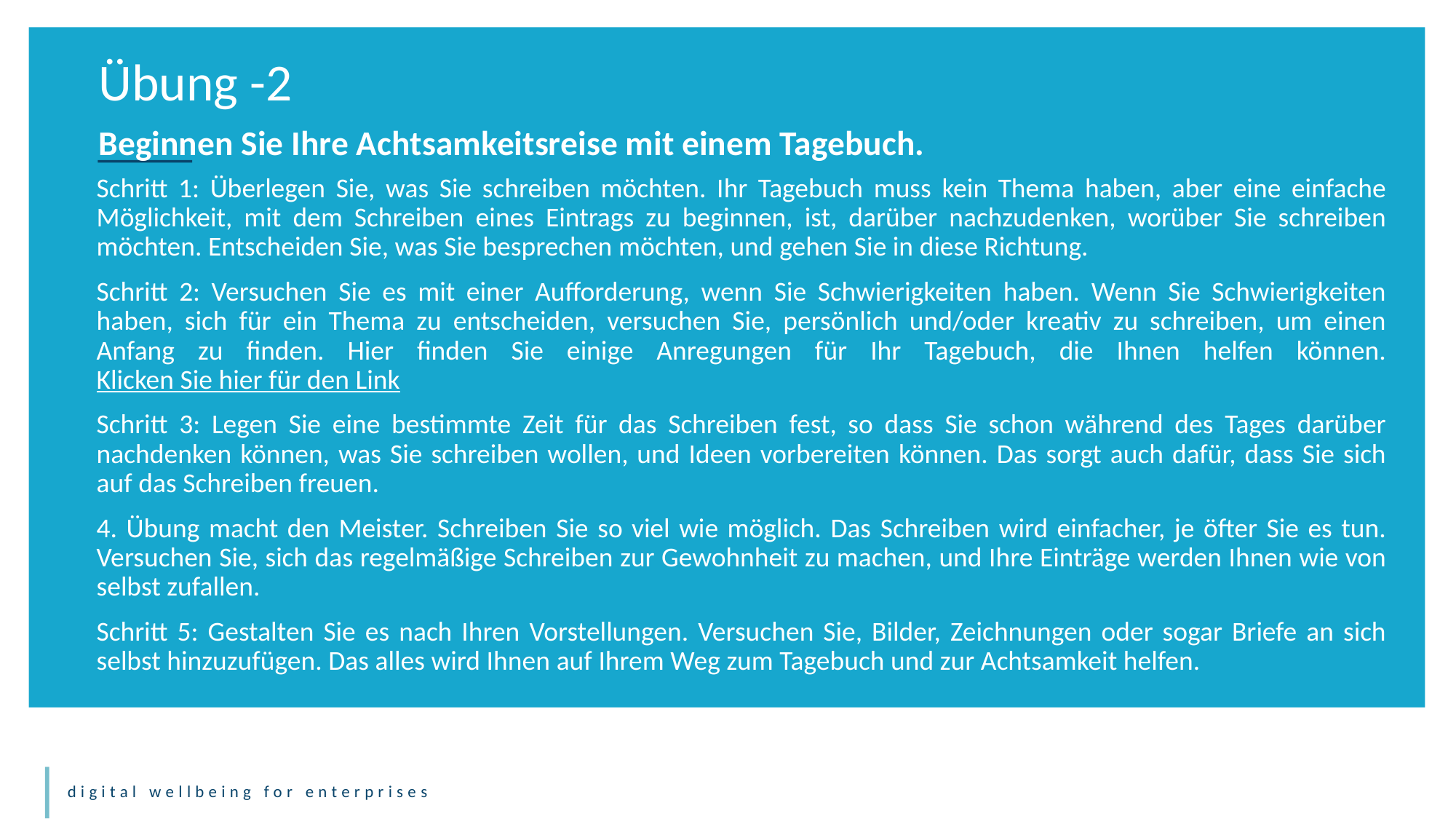

Übung -2
Beginnen Sie Ihre Achtsamkeitsreise mit einem Tagebuch.

Schritt 1: Überlegen Sie, was Sie schreiben möchten. Ihr Tagebuch muss kein Thema haben, aber eine einfache Möglichkeit, mit dem Schreiben eines Eintrags zu beginnen, ist, darüber nachzudenken, worüber Sie schreiben möchten. Entscheiden Sie, was Sie besprechen möchten, und gehen Sie in diese Richtung.
Schritt 2: Versuchen Sie es mit einer Aufforderung, wenn Sie Schwierigkeiten haben. Wenn Sie Schwierigkeiten haben, sich für ein Thema zu entscheiden, versuchen Sie, persönlich und/oder kreativ zu schreiben, um einen Anfang zu finden. Hier finden Sie einige Anregungen für Ihr Tagebuch, die Ihnen helfen können. Klicken Sie hier für den Link
Schritt 3: Legen Sie eine bestimmte Zeit für das Schreiben fest, so dass Sie schon während des Tages darüber nachdenken können, was Sie schreiben wollen, und Ideen vorbereiten können. Das sorgt auch dafür, dass Sie sich auf das Schreiben freuen.
4. Übung macht den Meister. Schreiben Sie so viel wie möglich. Das Schreiben wird einfacher, je öfter Sie es tun. Versuchen Sie, sich das regelmäßige Schreiben zur Gewohnheit zu machen, und Ihre Einträge werden Ihnen wie von selbst zufallen.
Schritt 5: Gestalten Sie es nach Ihren Vorstellungen. Versuchen Sie, Bilder, Zeichnungen oder sogar Briefe an sich selbst hinzuzufügen. Das alles wird Ihnen auf Ihrem Weg zum Tagebuch und zur Achtsamkeit helfen.